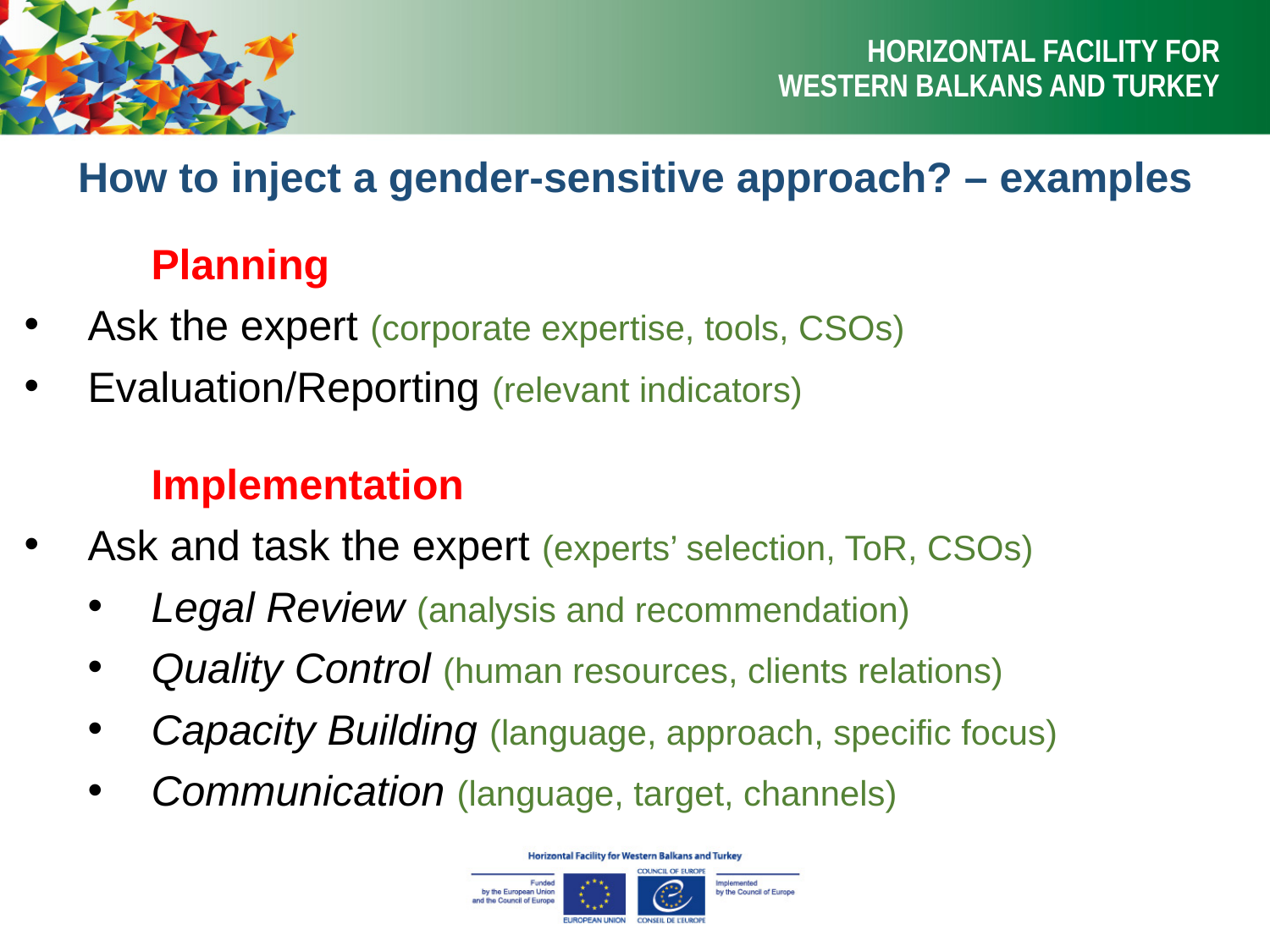

HORIZONTAL FACILITY FOR
WESTERN BALKANS AND TURKEY
How to inject a gender-sensitive approach? – examples

	Planning
Ask the expert (corporate expertise, tools, CSOs)
Evaluation/Reporting (relevant indicators)

	Implementation
Ask and task the expert (experts’ selection, ToR, CSOs)
Legal Review (analysis and recommendation)
Quality Control (human resources, clients relations)
Capacity Building (language, approach, specific focus)
Communication (language, target, channels)